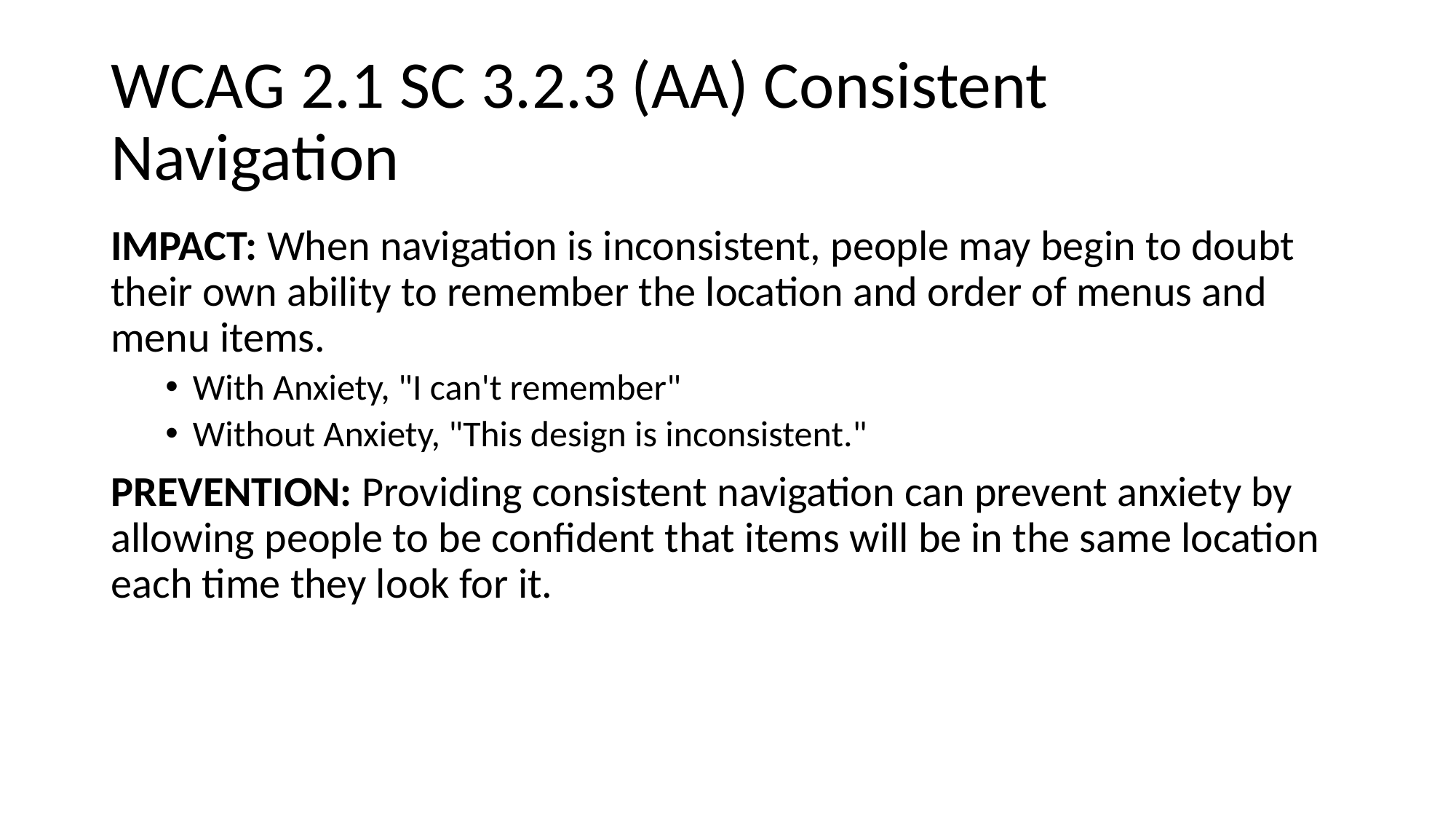

# WCAG 2.1 SC 3.2.3 (AA) Consistent Navigation
IMPACT: When navigation is inconsistent, people may begin to doubt their own ability to remember the location and order of menus and menu items.
With Anxiety, "I can't remember"
Without Anxiety, "This design is inconsistent."
PREVENTION: Providing consistent navigation can prevent anxiety by allowing people to be confident that items will be in the same location each time they look for it.